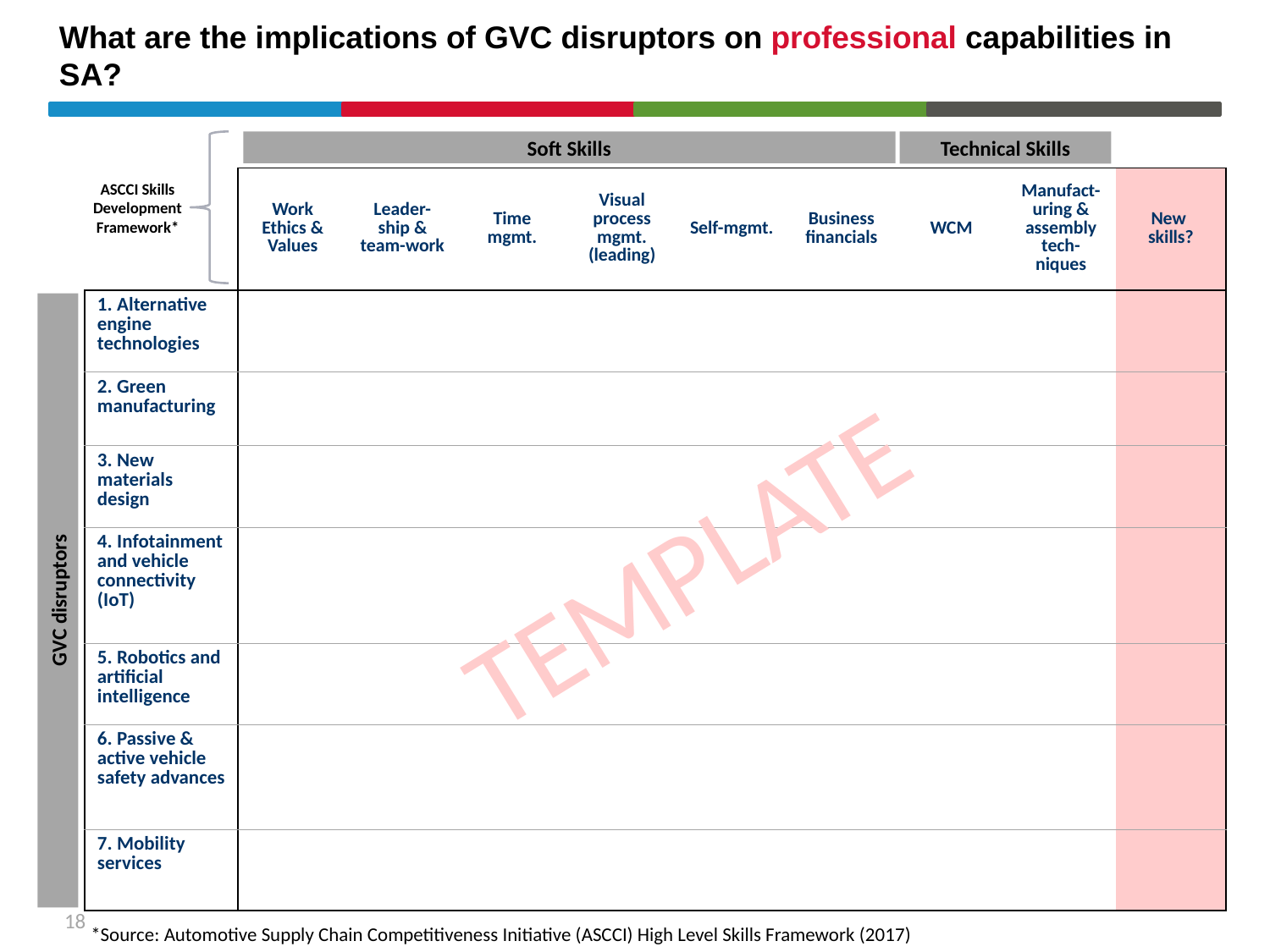

# What are the implications of GVC disruptors on professional capabilities in SA?

Soft Skills
Technical Skills
ASCCI Skills Development Framework*
|  | Work Ethics & Values | Leader-ship & team-work | Time mgmt. | Visual process mgmt. (leading) | Self-mgmt. | Business financials | WCM | Manufact-uring & assembly tech-niques | New skills? |
| --- | --- | --- | --- | --- | --- | --- | --- | --- | --- |
| 1. Alternative engine technologies |  |  |  |  |  |  |  |  |  |
| 2. Green manufacturing |  |  |  |  |  |  |  |  |  |
| 3. New materials design |  |  |  |  |  |  |  |  |  |
| 4. Infotainment and vehicle connectivity (IoT) |  |  |  |  |  |  |  |  |  |
| 5. Robotics and artificial intelligence |  |  |  |  |  |  |  |  |  |
| 6. Passive & active vehicle safety advances |  |  |  |  |  |  |  |  |  |
| 7. Mobility services |  |  |  |  |  |  |  |  |  |
TEMPLATE
GVC disruptors
18
*Source: Automotive Supply Chain Competitiveness Initiative (ASCCI) High Level Skills Framework (2017)